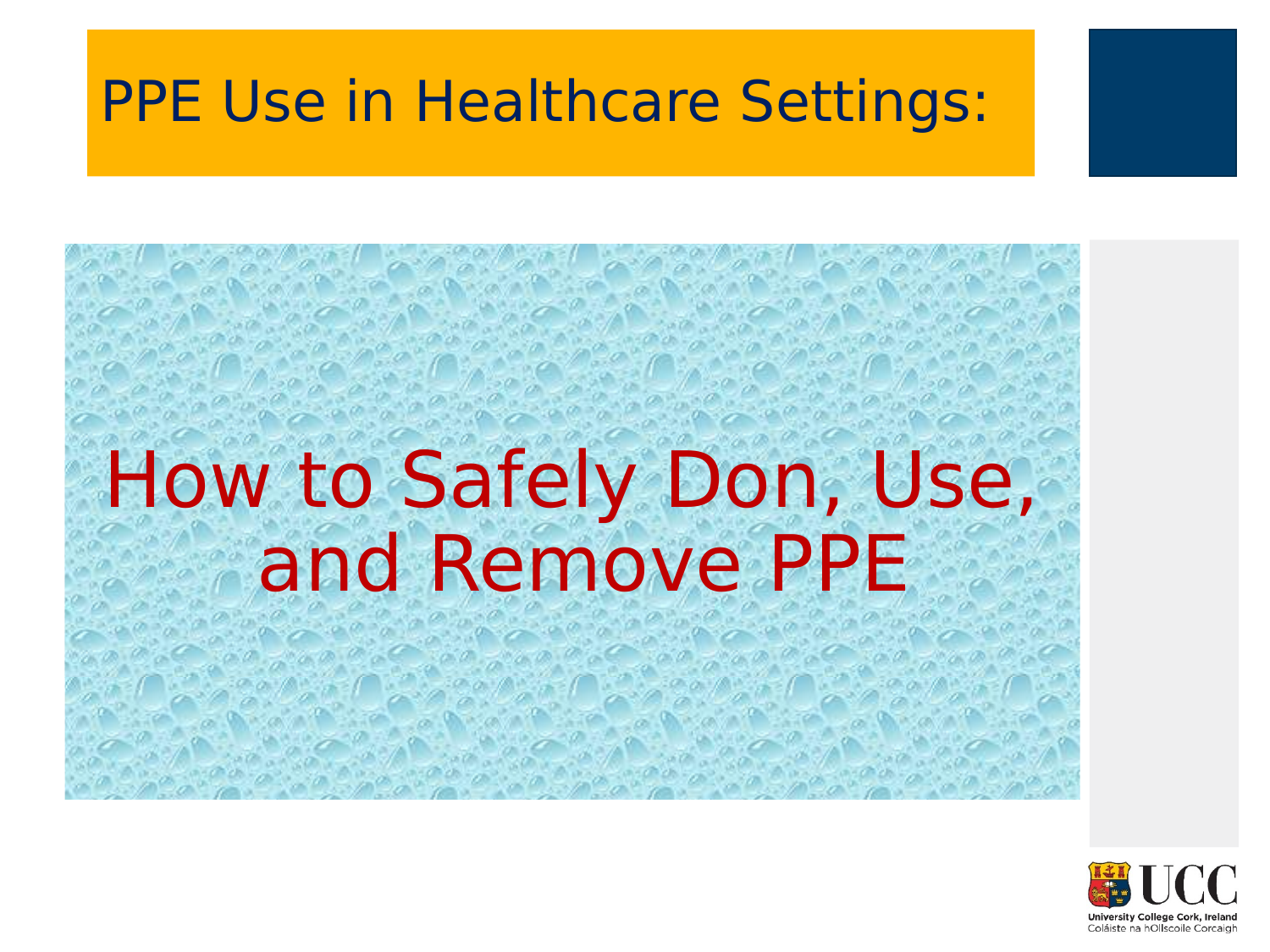

# PPE Use in Healthcare Settings:

How to Safely Don, Use, and Remove PPE